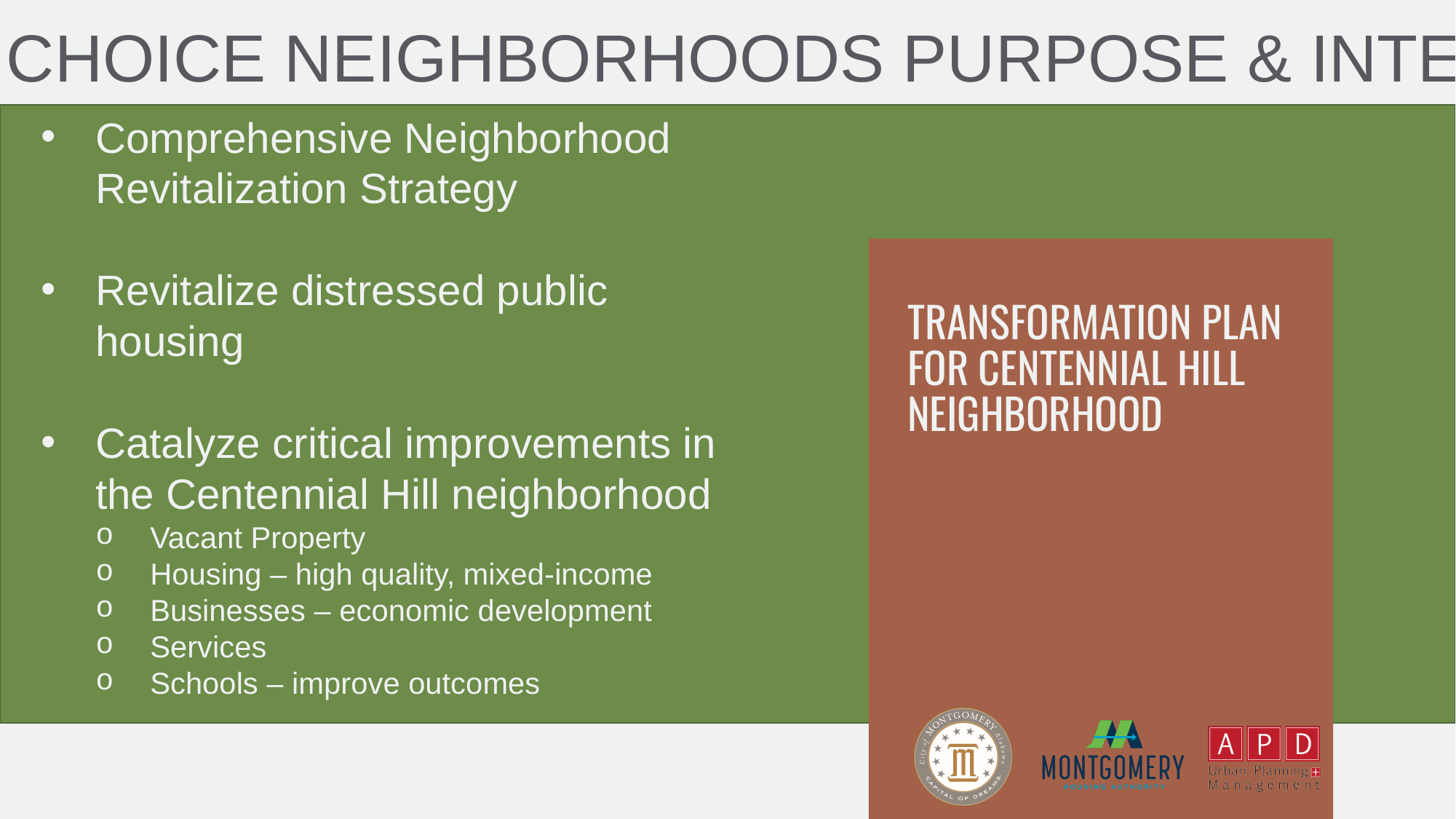

HUD CHOICE NEIGHBORHOODS PURPOSE & INTENT
Comprehensive Neighborhood Revitalization Strategy

Revitalize distressed public housing

Catalyze critical improvements in the Centennial Hill neighborhood
Vacant Property
Housing – high quality, mixed-income
Businesses – economic development
Services
Schools – improve outcomes

TRANSFORMATION PLAN FOR CENTENNIAL HILL NEIGHBORHOOD